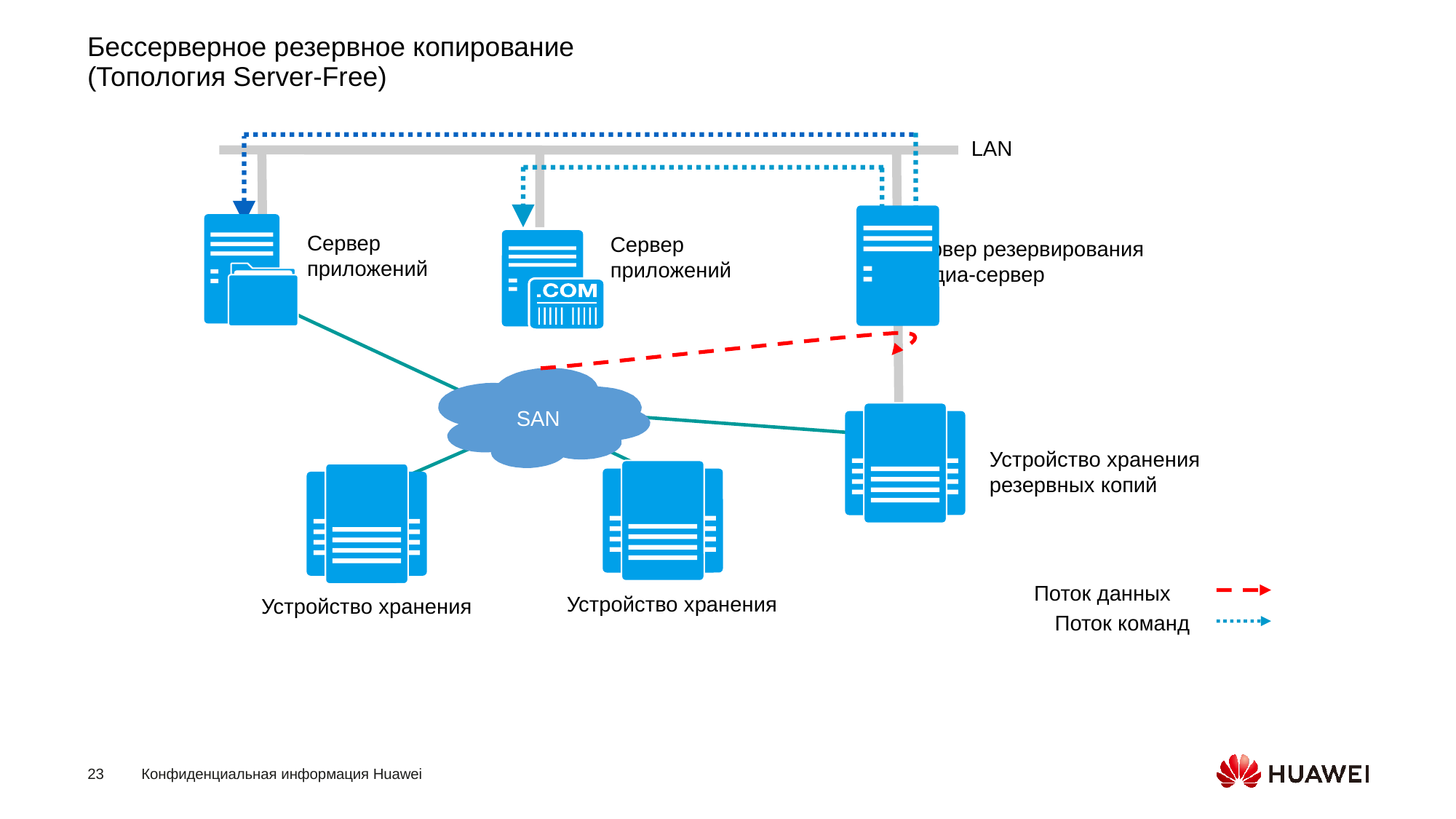

# Бессерверное резервное копирование (Топология Server-Free)
LAN

Сервер
приложений
Сервер
приложений

Сервер резервирования
Медиа-сервер

SAN

Устройство хранения
резервных копий

Поток данных

Поток команд

Устройство хранения
Устройство хранения